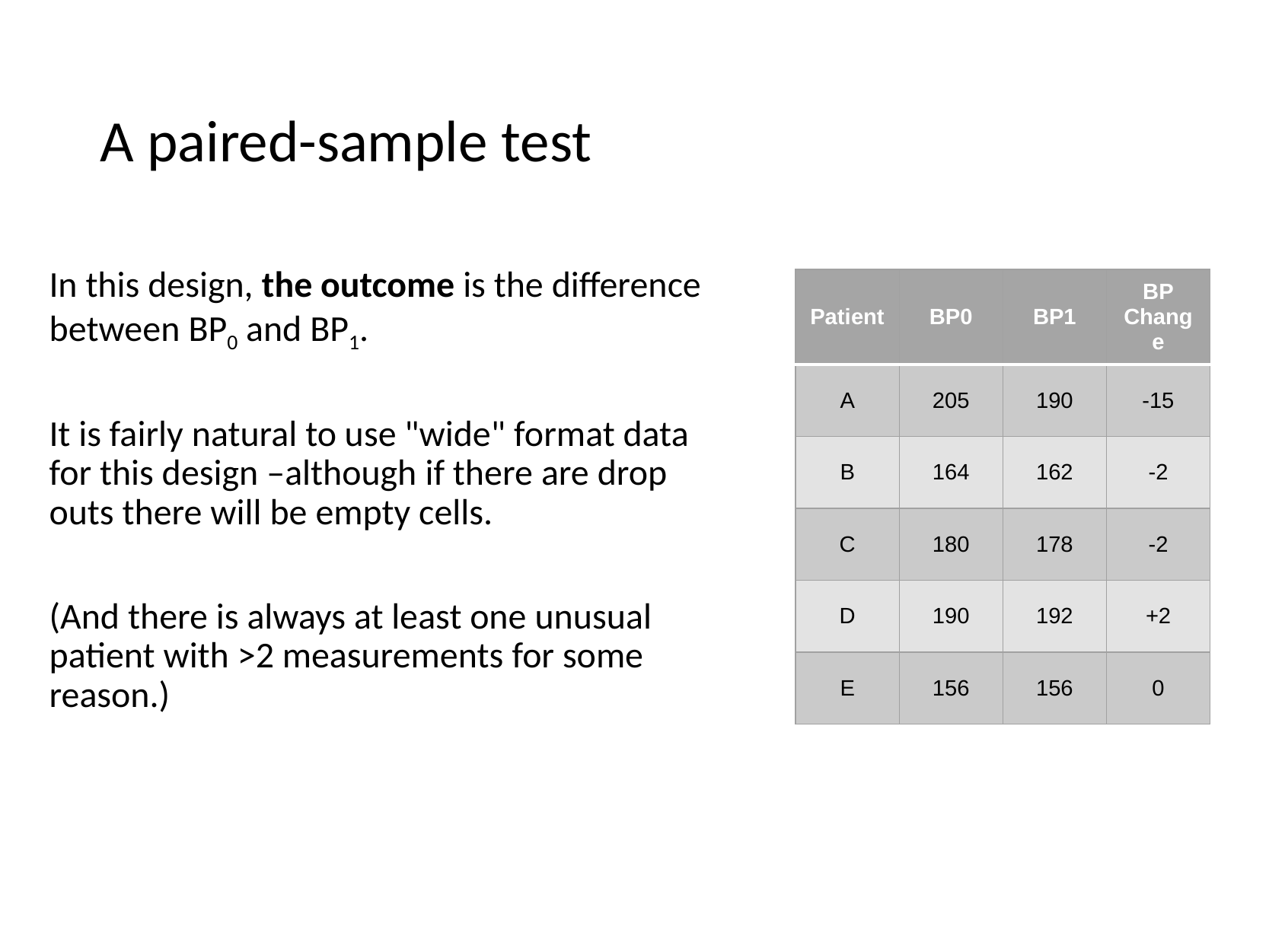

# A paired-sample test
In this design, the outcome is the difference between BP0 and BP1.

It is fairly natural to use "wide" format data for this design –although if there are drop outs there will be empty cells.

(And there is always at least one unusual patient with >2 measurements for some reason.)

| Patient | BP0 | BP1 | BP Change |
| --- | --- | --- | --- |
| A | 205 | 190 | -15 |
| B | 164 | 162 | -2 |
| C | 180 | 178 | -2 |
| D | 190 | 192 | +2 |
| E | 156 | 156 | 0 |